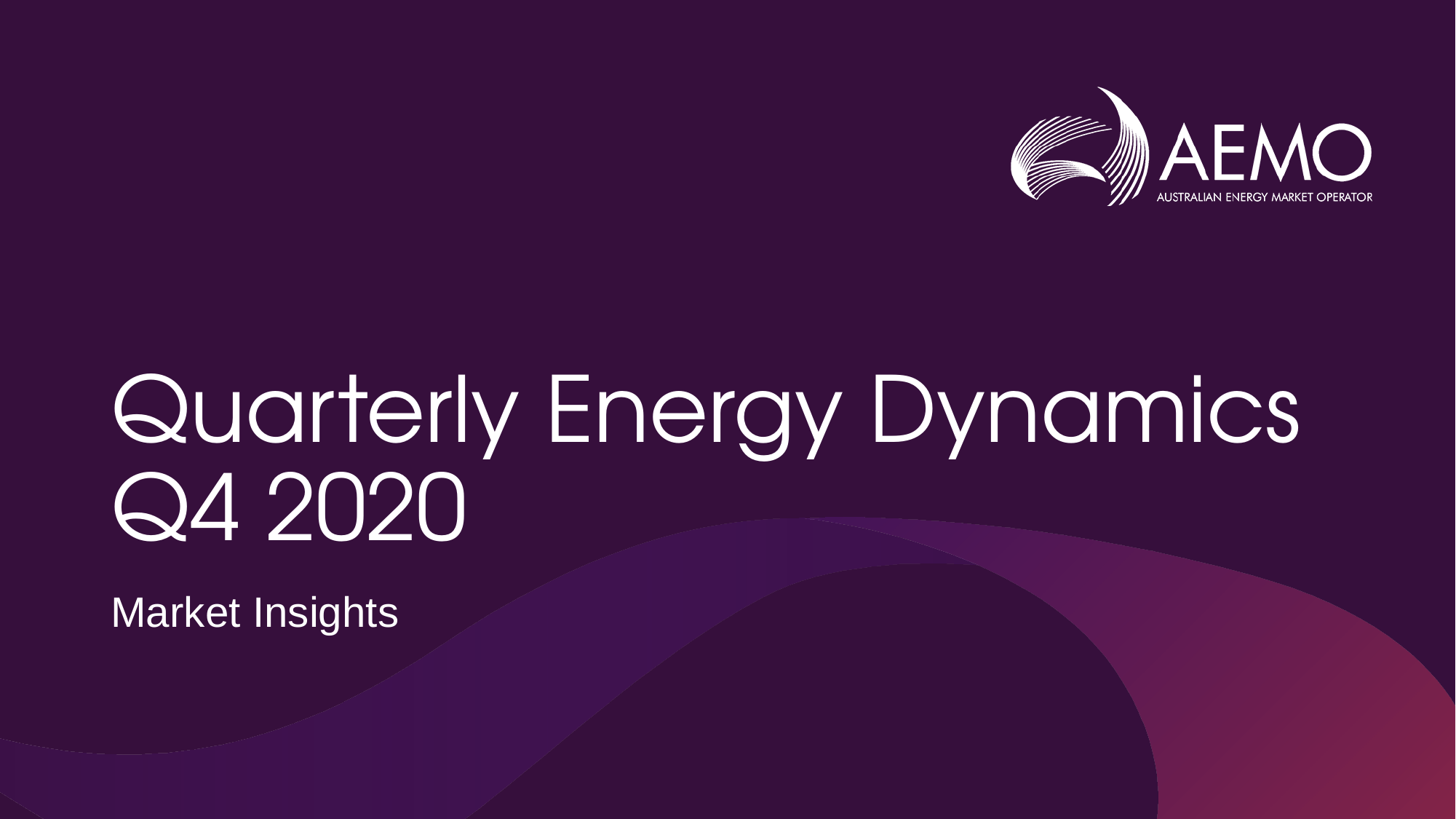

# Quarterly Energy Dynamics Q4 2020
Market Insights